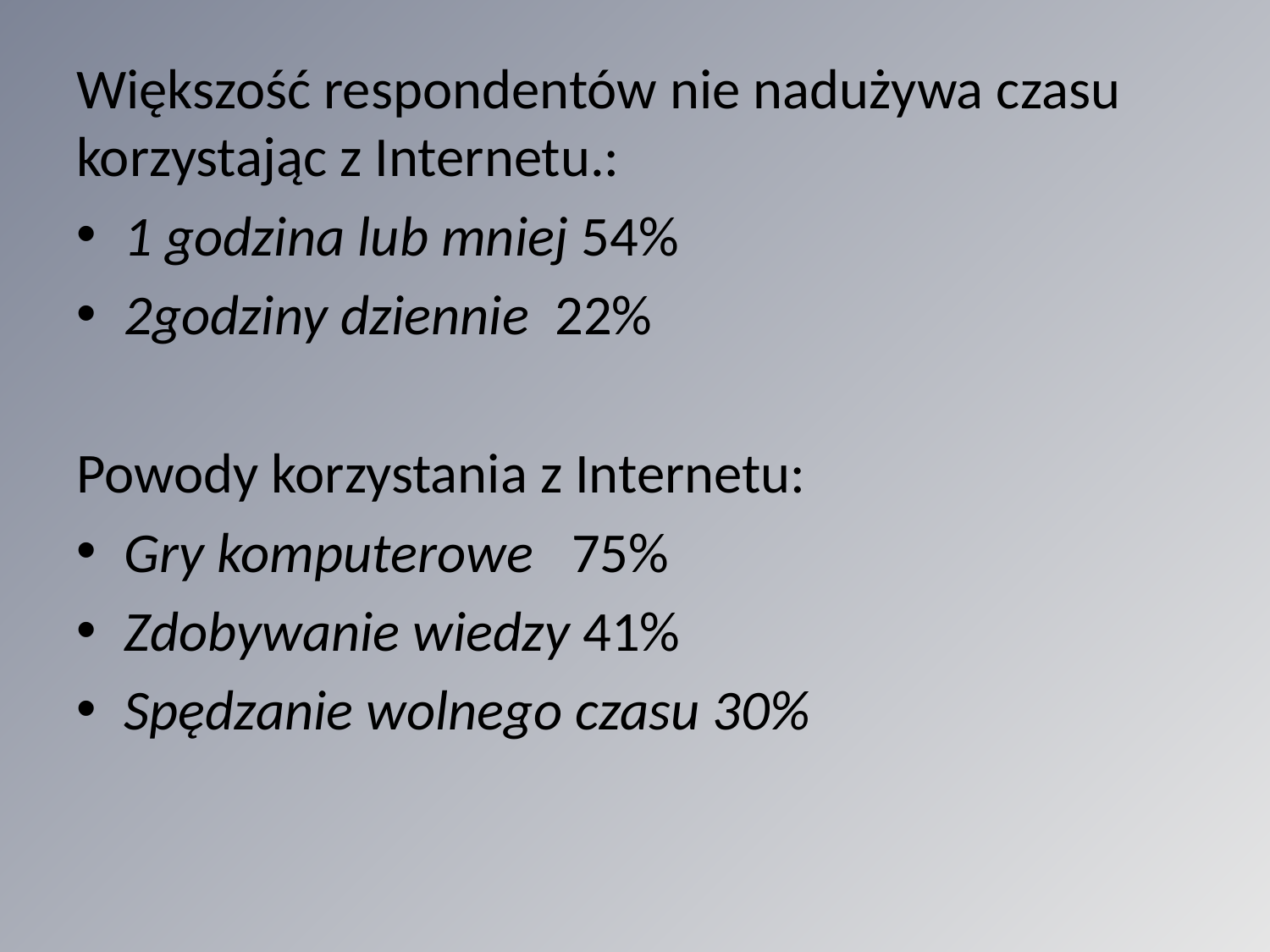

Większość respondentów nie nadużywa czasu korzystając z Internetu.:
1 godzina lub mniej 54%
2godziny dziennie  22%

Powody korzystania z Internetu:
Gry komputerowe   75%
Zdobywanie wiedzy 41%
Spędzanie wolnego czasu 30%